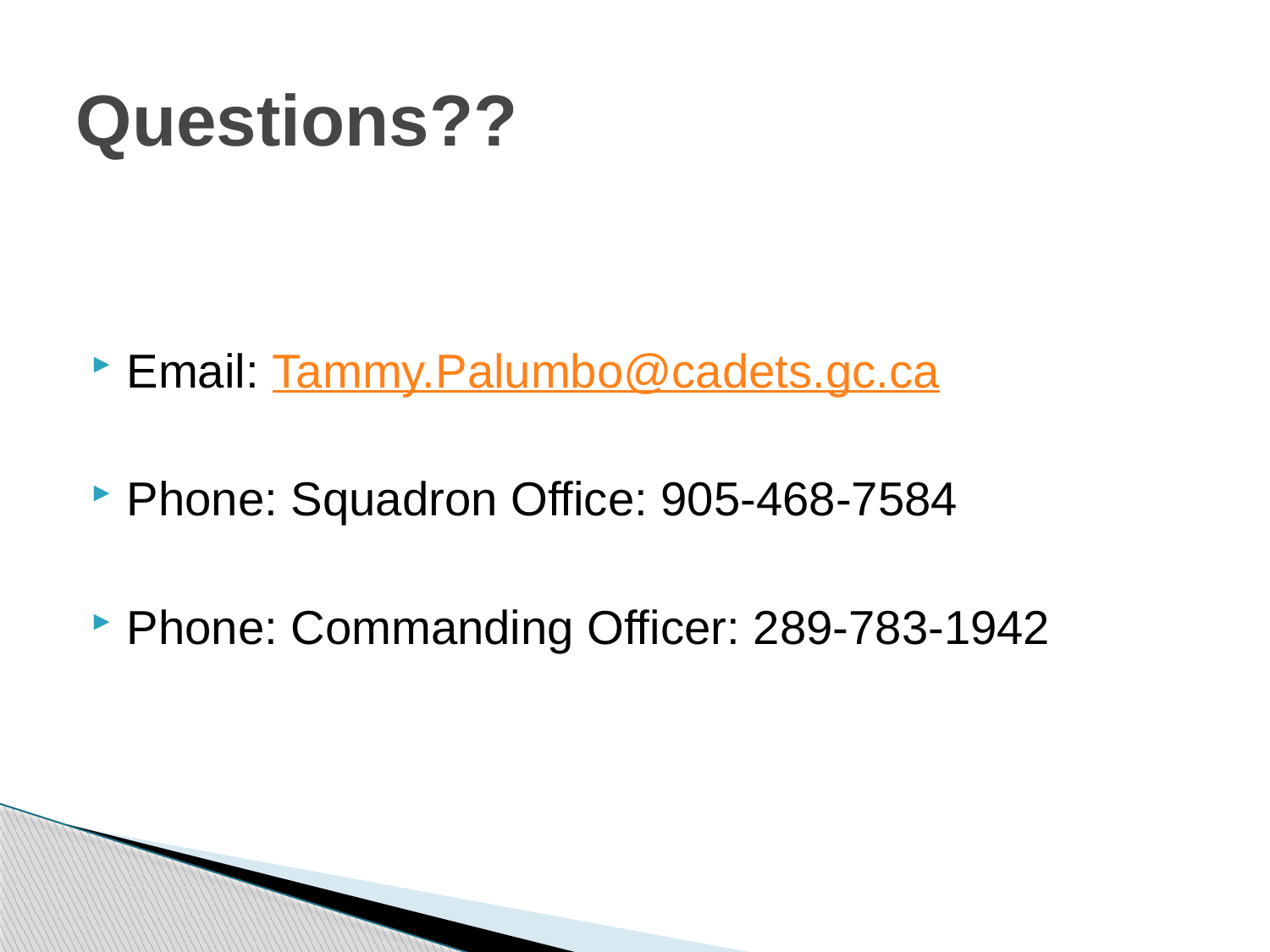

# Questions??

Email: Tammy.Palumbo@cadets.gc.ca

Phone: Squadron Office: 905-468-7584

Phone: Commanding Officer: 289-783-1942